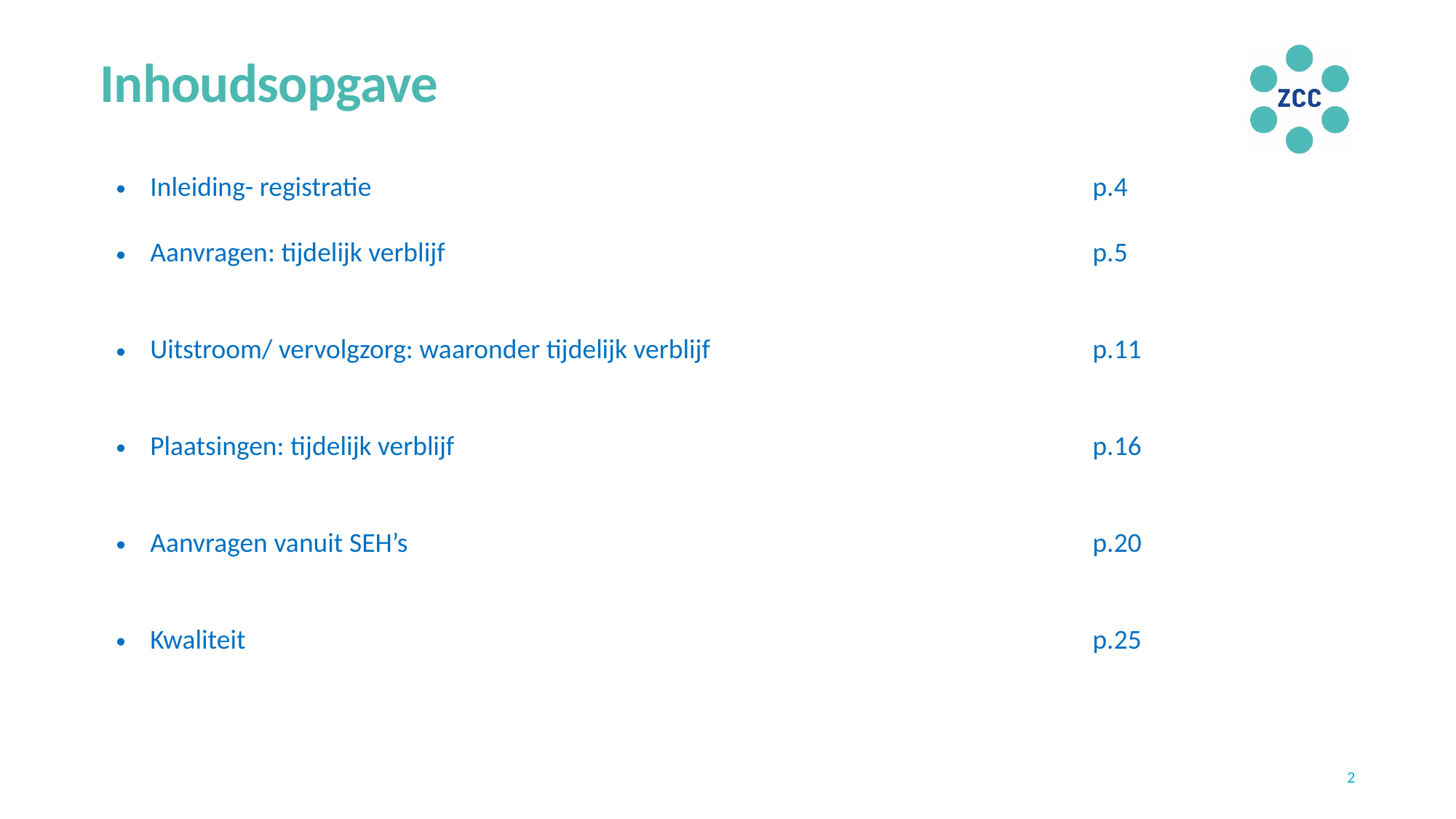

# Inhoudsopgave
| Inleiding- registratie | p.4 |
| --- | --- |
| Aanvragen: tijdelijk verblijf | p.5 |
| Uitstroom/ vervolgzorg: waaronder tijdelijk verblijf | p.11 |
| Plaatsingen: tijdelijk verblijf | p.16 |
| Aanvragen vanuit SEH’s | p.20 |
| Kwaliteit | p.25 |
2